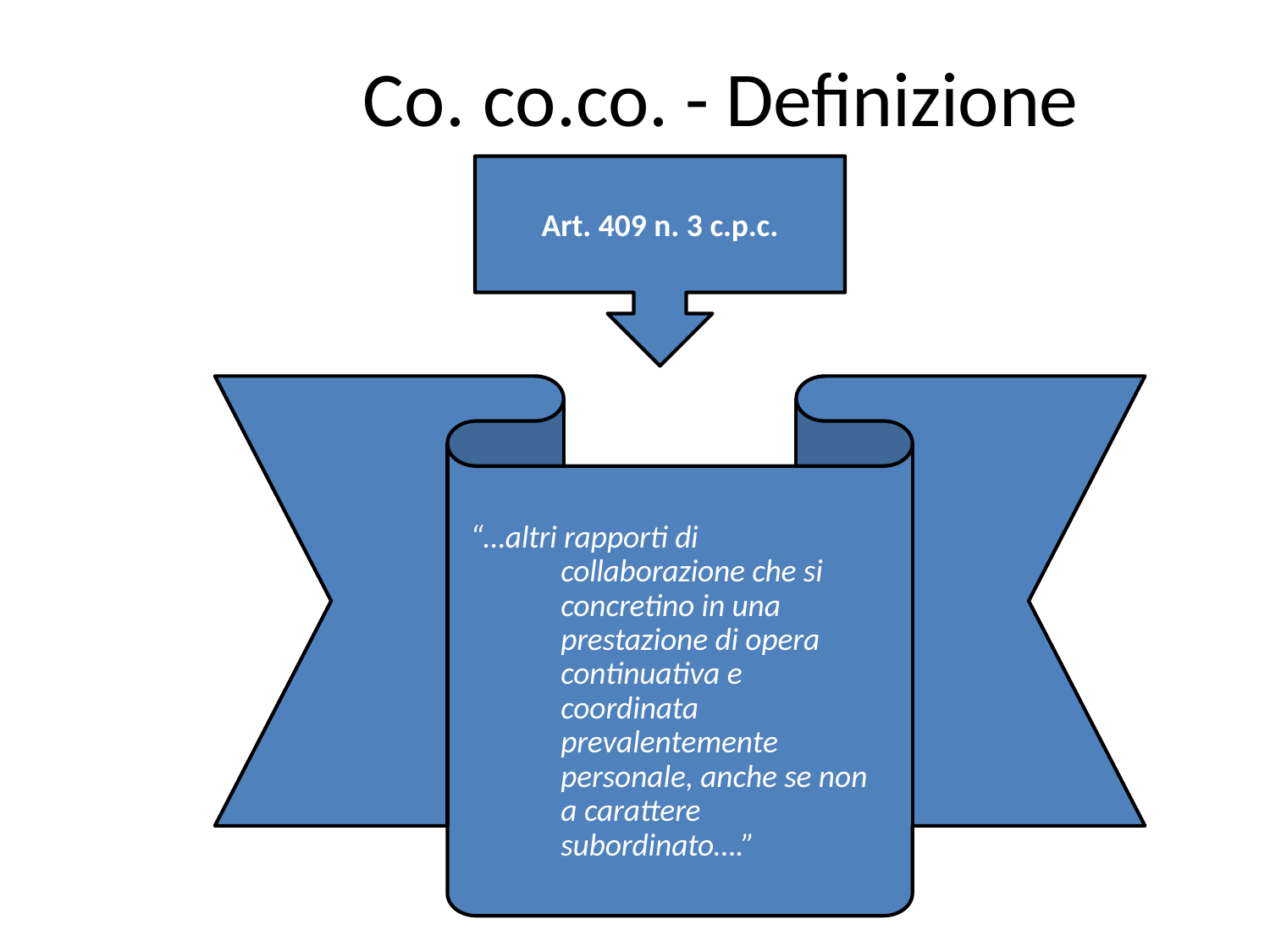

# Co. co.co. - Definizione
Art. 409 n. 3 c.p.c.
“…altri rapporti di collaborazione che si concretino in una prestazione di opera continuativa e  coordinata prevalentemente personale, anche se non a carattere subordinato….”